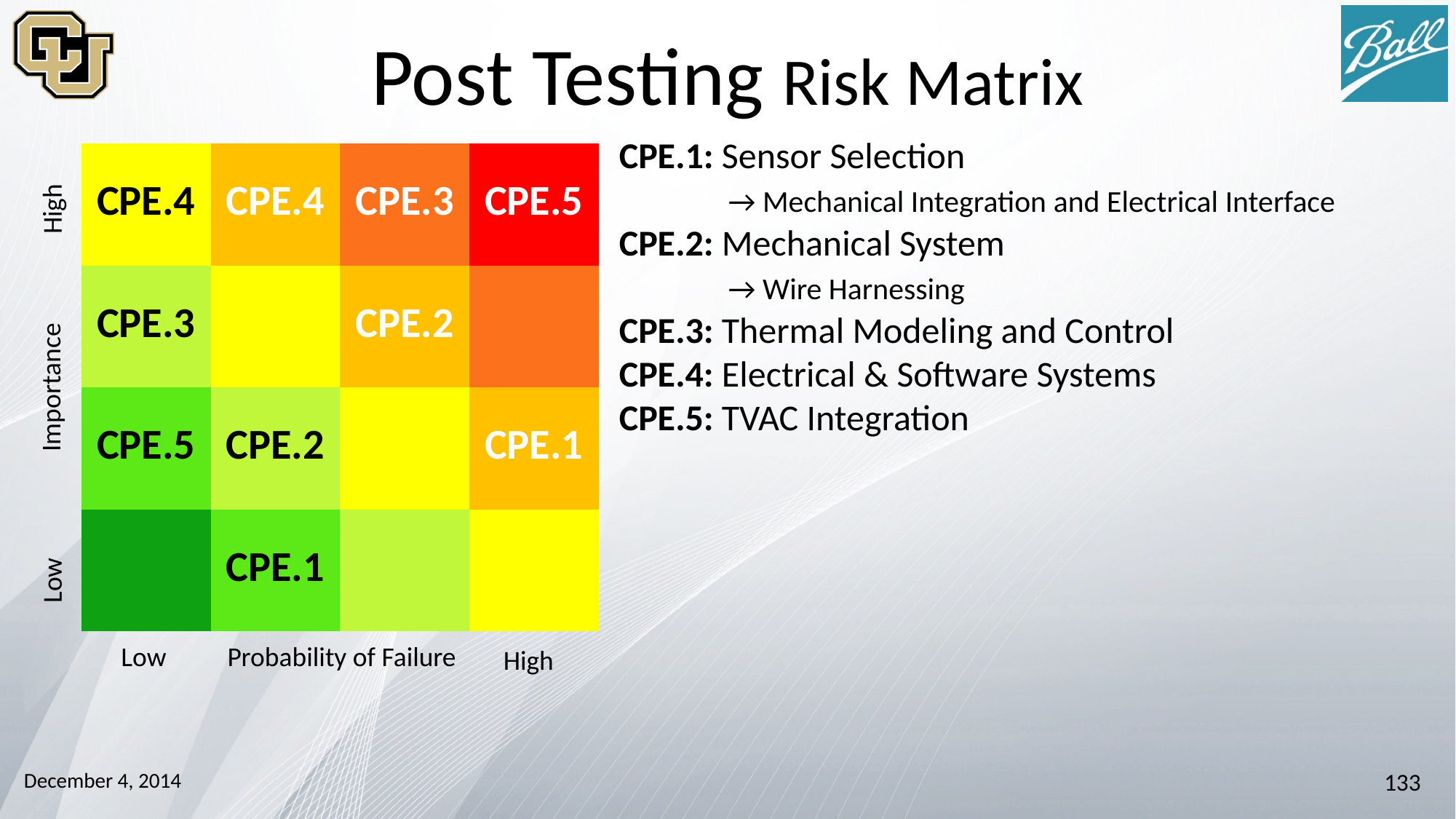

# Post Testing Risk Matrix
CPE.1: Sensor Selection
	→ Mechanical Integration and Electrical Interface
CPE.2: Mechanical System
	→ Wire Harnessing
CPE.3: Thermal Modeling and Control
CPE.4: Electrical & Software Systems
CPE.5: TVAC Integration
| CPE.4 | CPE.4 | CPE.3 | CPE.5 |
| --- | --- | --- | --- |
| CPE.3 |  | CPE.2 |  |
| CPE.5 | CPE.2 |  | CPE.1 |
|  | CPE.1 |  |  |
High
Importance
Low
Low
Probability of Failure
High
December 4, 2014
133